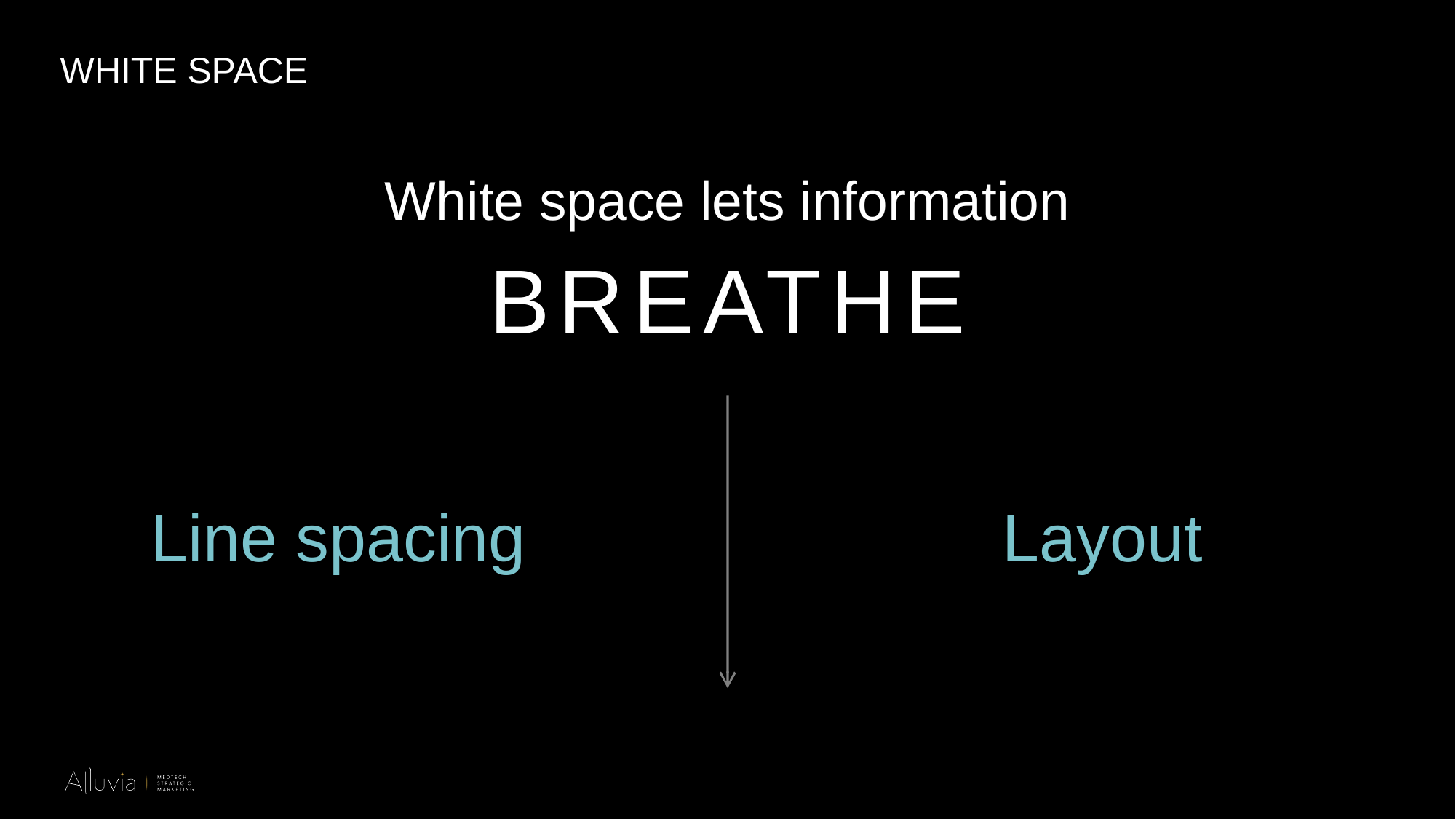

WHITE SPACE
White space lets information
BREATHE
Line spacing
Layout